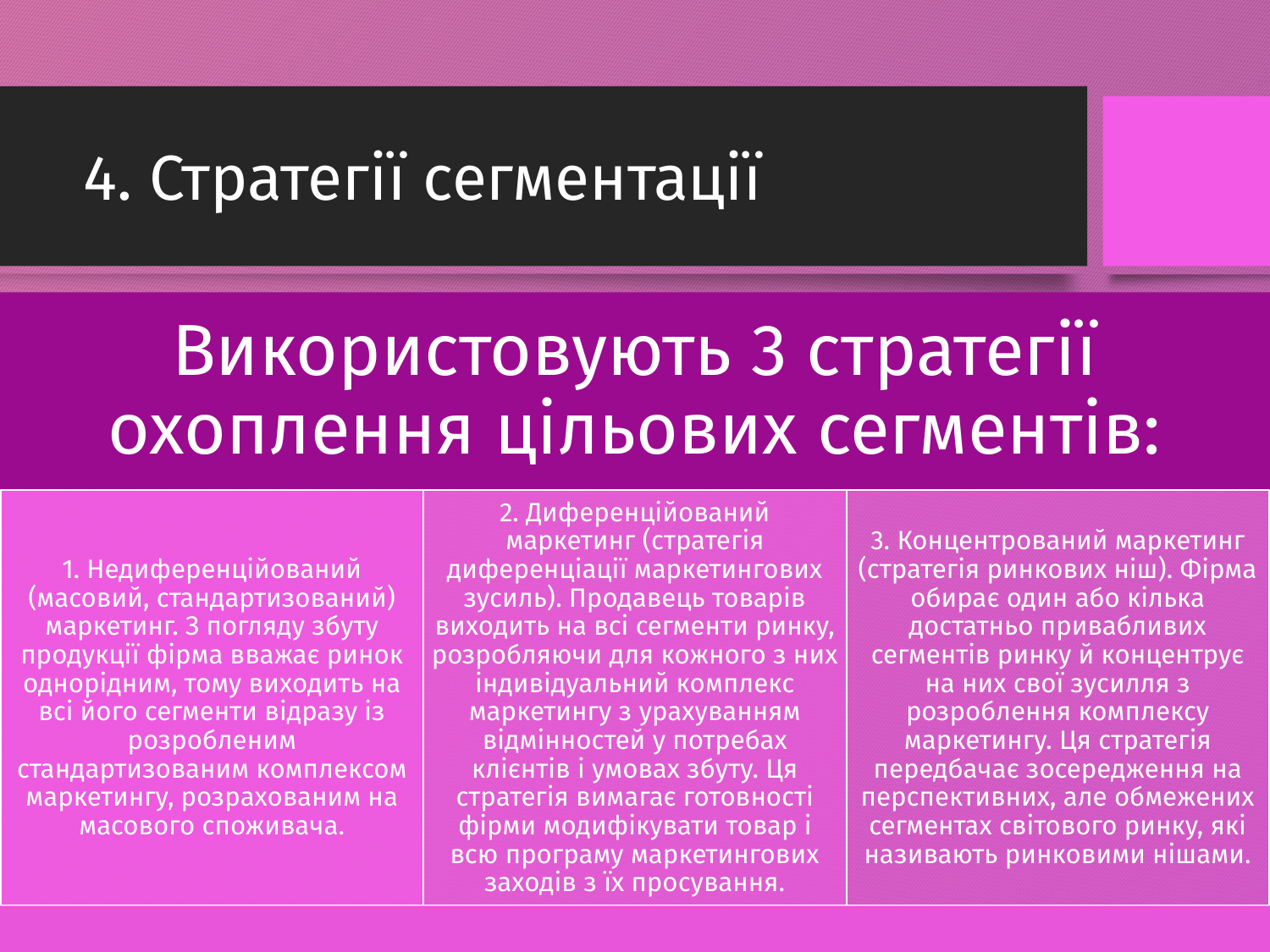

# 4. Стратегії сегментації
Використовують 3 стратегії охоплення цільових сегментів:
1. Недиференційований (масовий, стандартизований) маркетинг. З погляду збуту продукції фірма вважає ринок однорідним, тому виходить на всі його сегменти відразу із розробленим стандартизованим комплексом маркетингу, розрахованим на масового споживача.
2. Диференційований маркетинг (стратегія диференціації маркетингових зусиль). Продавець товарів виходить на всі сегменти ринку, розробляючи для кожного з них індивідуальний комплекс маркетингу з урахуванням відмінностей у потребах клієнтів і умовах збуту. Ця стратегія вимагає готовності фірми модифікувати товар і всю програму маркетингових заходів з їх просування.
3. Концентрований маркетинг (стратегія ринкових ніш). Фірма обирає один або кілька достатньо привабливих сегментів ринку й концентрує на них свої зусилля з розроблення комплексу маркетингу. Ця стратегія передбачає зосередження на перспективних, але обмежених сегментах світового ринку, які називають ринковими нішами.